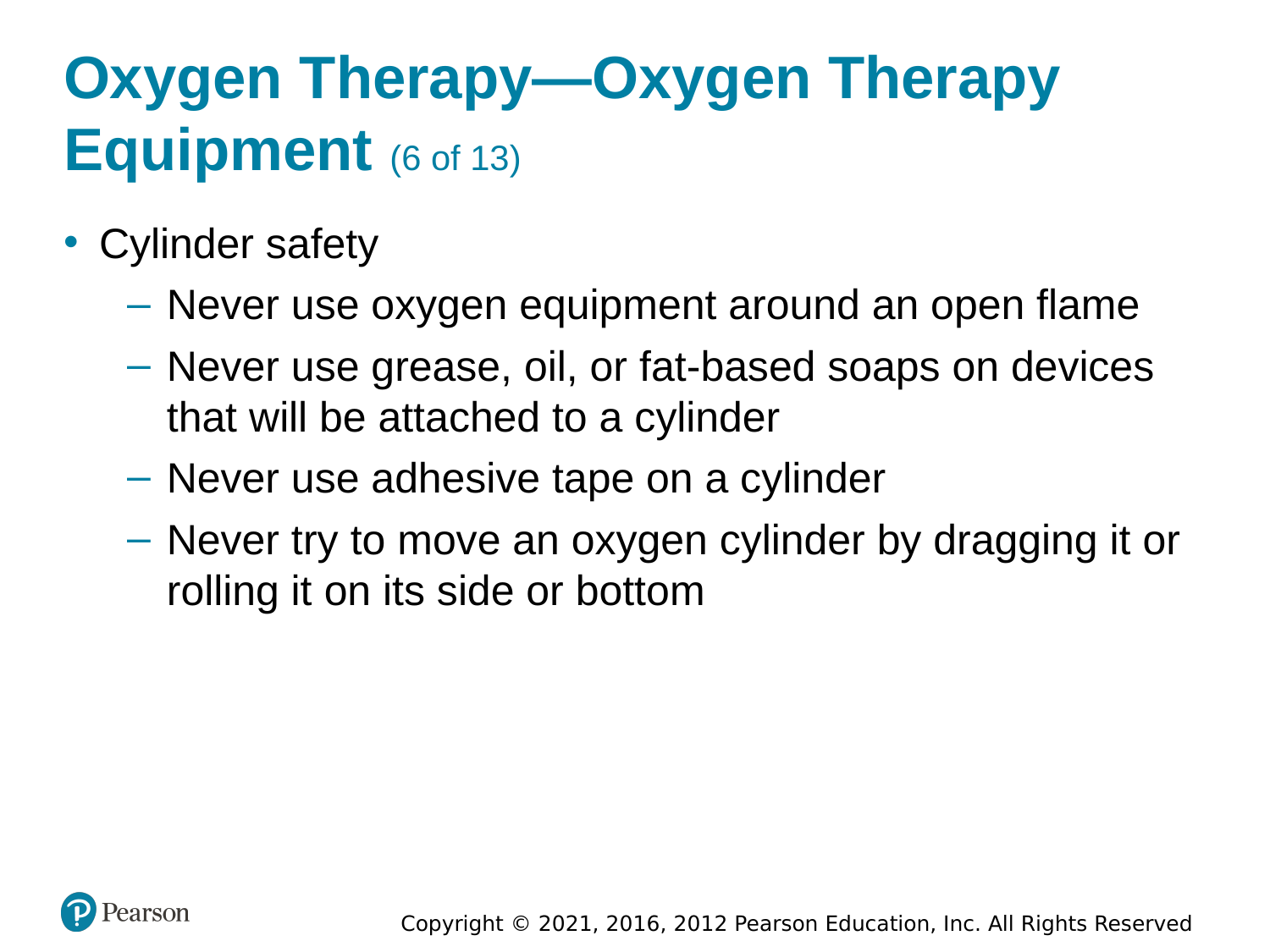

# Oxygen Therapy—Oxygen Therapy Equipment (6 of 13)
Cylinder safety
Never use oxygen equipment around an open flame
Never use grease, oil, or fat-based soaps on devices that will be attached to a cylinder
Never use adhesive tape on a cylinder
Never try to move an oxygen cylinder by dragging it or rolling it on its side or bottom